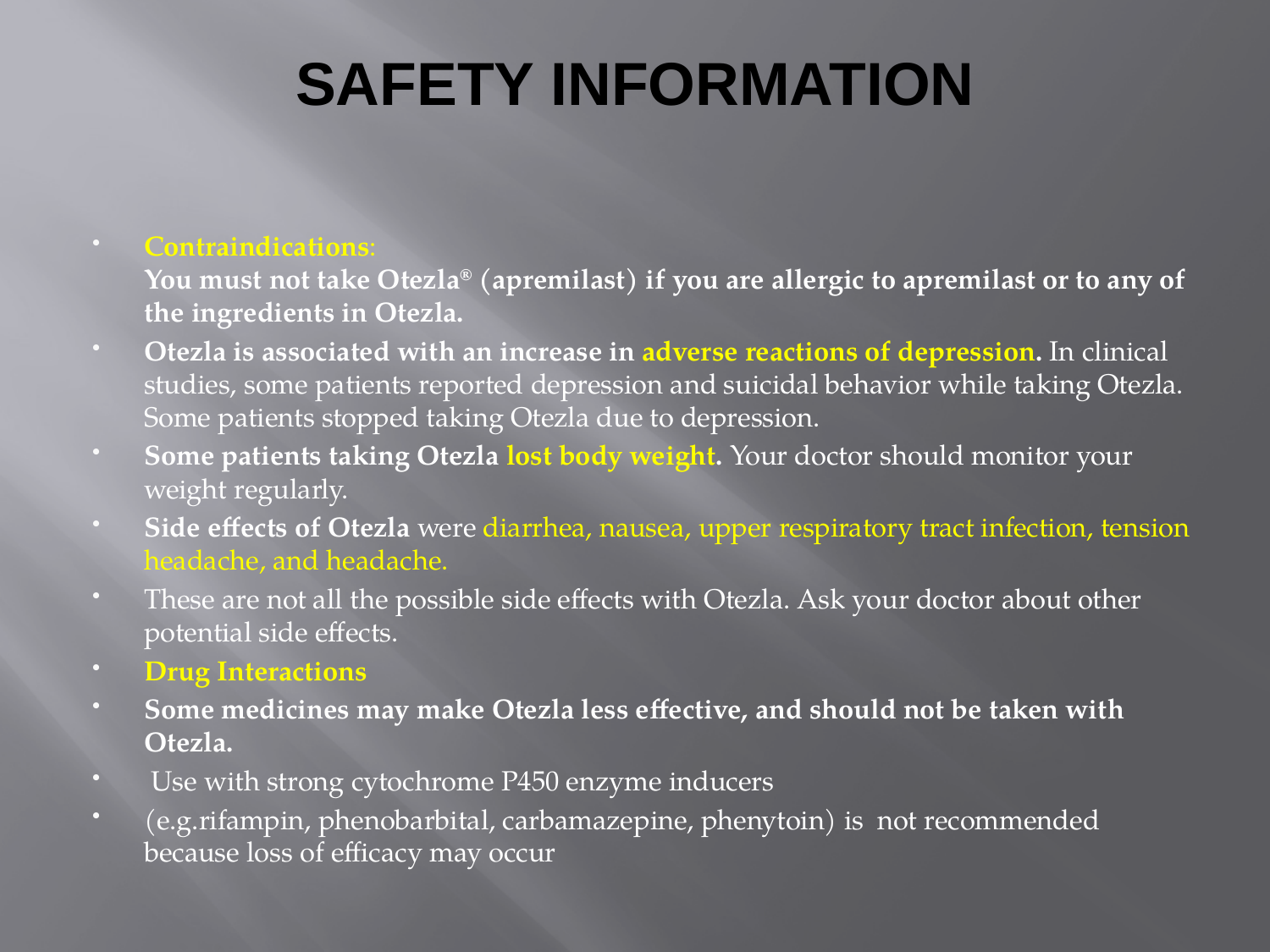

# SAFETY INFORMATION
Contraindications:
You must not take Otezla® (apremilast) if you are allergic to apremilast or to any of the ingredients in Otezla.
Otezla is associated with an increase in adverse reactions of depression. In clinical studies, some patients reported depression and suicidal behavior while taking Otezla. Some patients stopped taking Otezla due to depression.
Some patients taking Otezla lost body weight. Your doctor should monitor your weight regularly.
Side effects of Otezla were diarrhea, nausea, upper respiratory tract infection, tension headache, and headache.
These are not all the possible side effects with Otezla. Ask your doctor about other potential side effects.
Drug Interactions
Some medicines may make Otezla less effective, and should not be taken with Otezla.
 Use with strong cytochrome P450 enzyme inducers
(e.g.rifampin, phenobarbital, carbamazepine, phenytoin) is  not recommended because loss of efficacy may occur